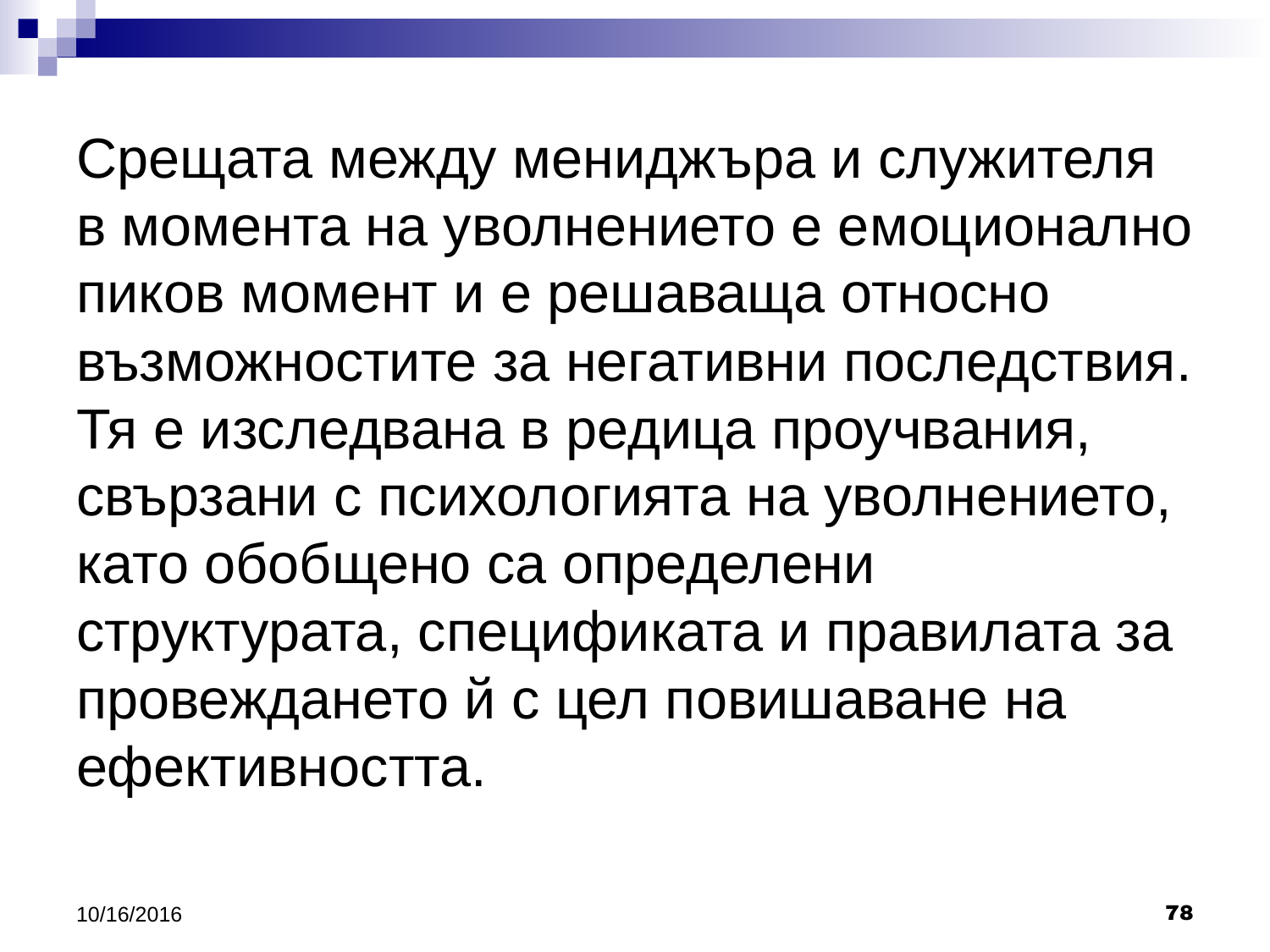

# Срещата между мениджъра и служителя в момента на уволнението е емоционално пиков момент и е решаваща относно възможностите за негативни последствия. Тя е изследвана в редица проучвания, свързани с психологията на уволнението, като обобщено са определени структурата, спецификата и правилата за провеждането й с цел повишаване на ефективността.
10/16/2016
78